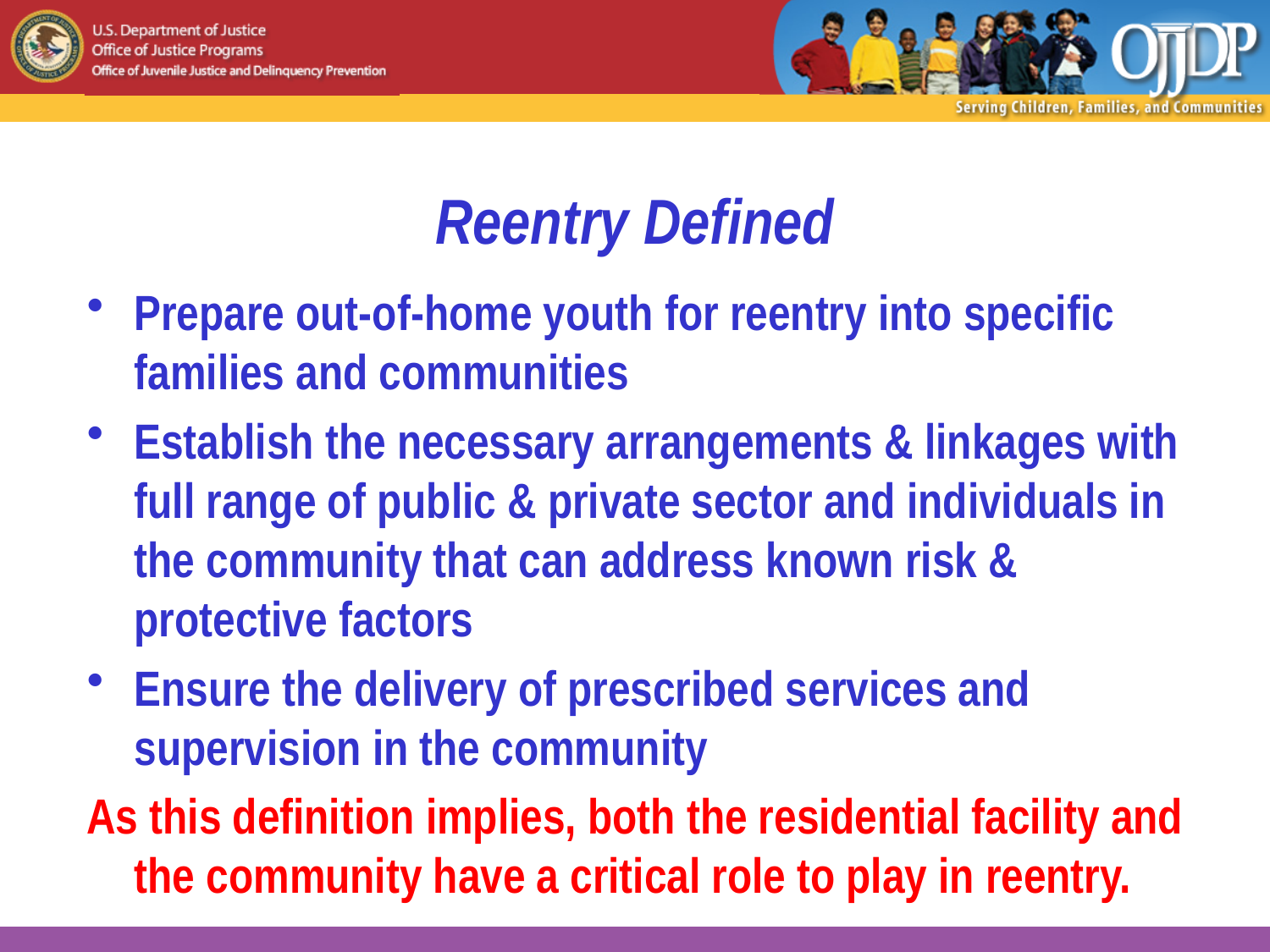

# Reentry Defined
Prepare out-of-home youth for reentry into specific families and communities
Establish the necessary arrangements & linkages with full range of public & private sector and individuals in the community that can address known risk & protective factors
Ensure the delivery of prescribed services and supervision in the community
As this definition implies, both the residential facility and the community have a critical role to play in reentry.